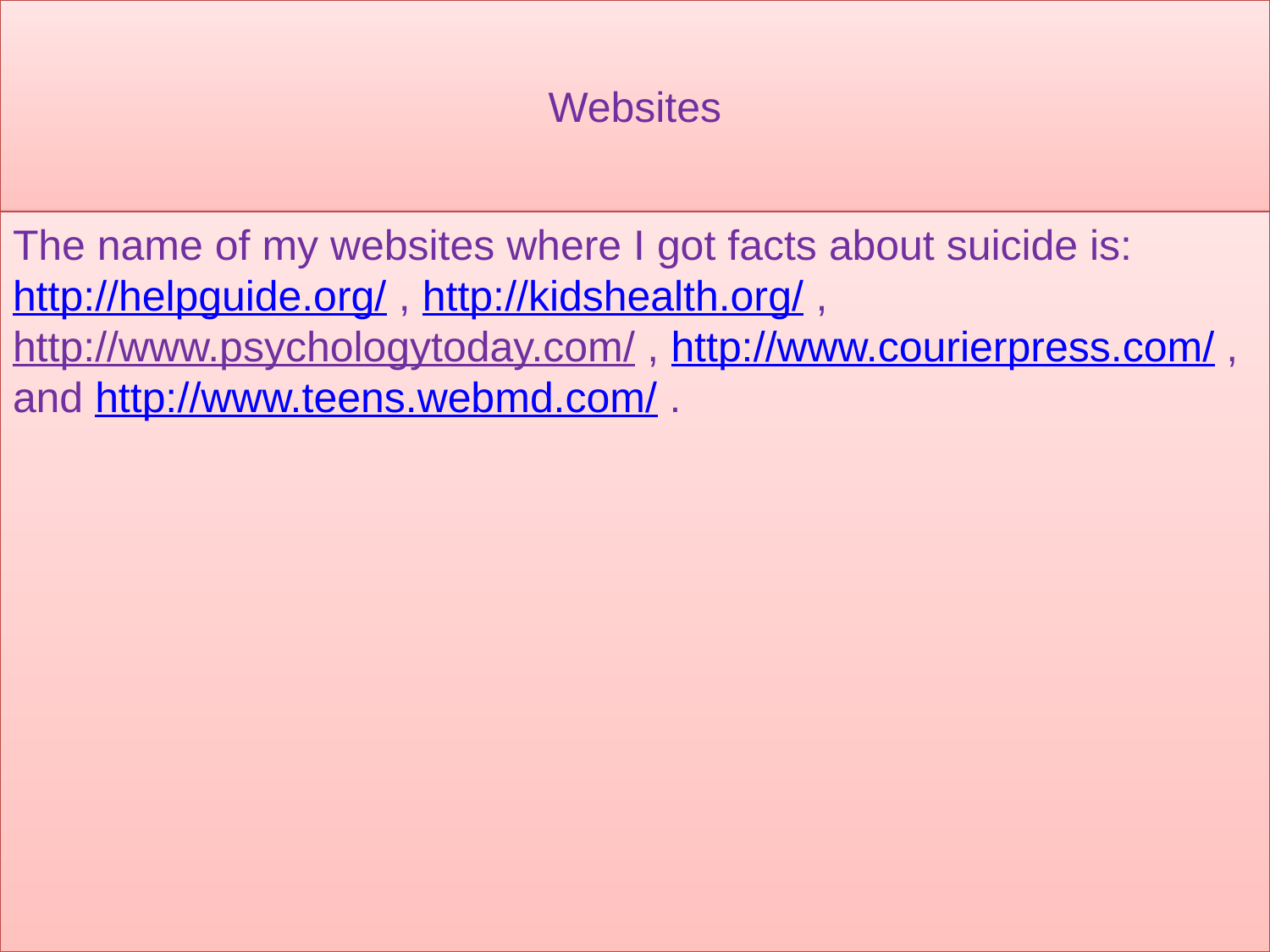

# Websites
The name of my websites where I got facts about suicide is: http://helpguide.org/ , http://kidshealth.org/ , http://www.psychologytoday.com/ , http://www.courierpress.com/ , and http://www.teens.webmd.com/ .